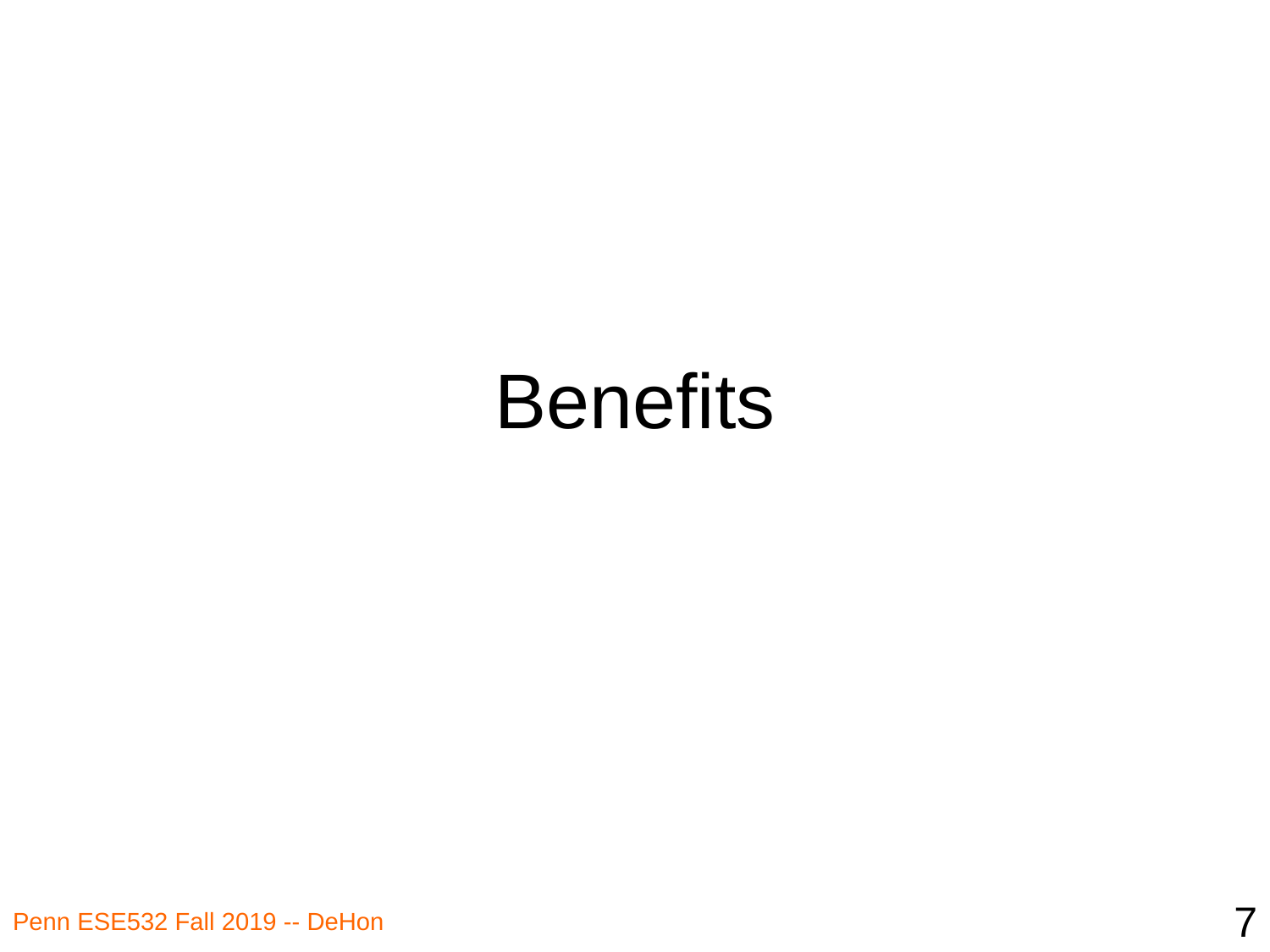

# Benefits

7
Penn ESE532 Fall 2019 -- DeHon